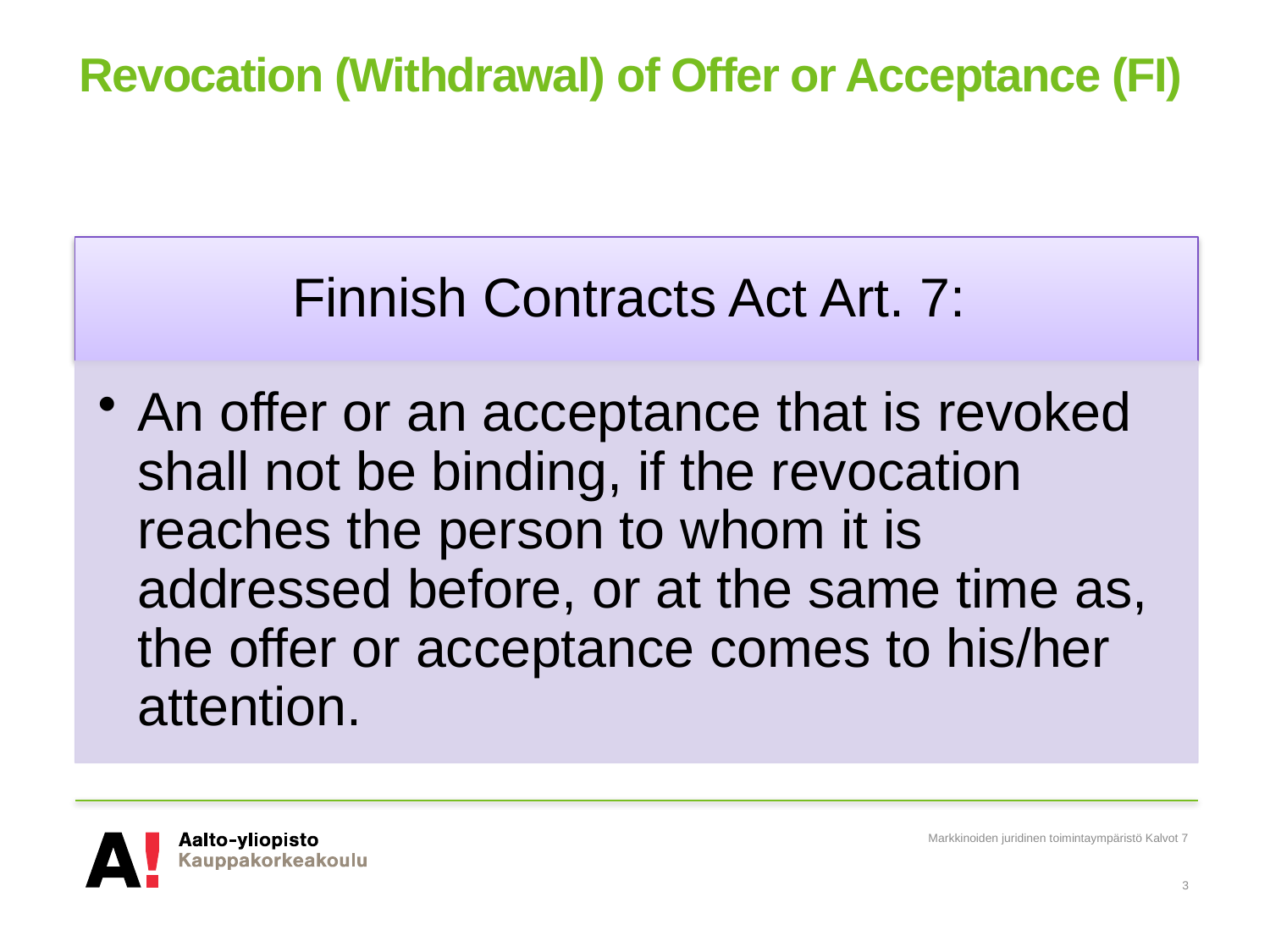

# Revocation (Withdrawal) of Offer or Acceptance (FI)
Finnish Contracts Act Art. 7:
An offer or an acceptance that is revoked shall not be binding, if the revocation reaches the person to whom it is addressed before, or at the same time as, the offer or acceptance comes to his/her attention.
Markkinoiden juridinen toimintaympäristö Kalvot 7
3